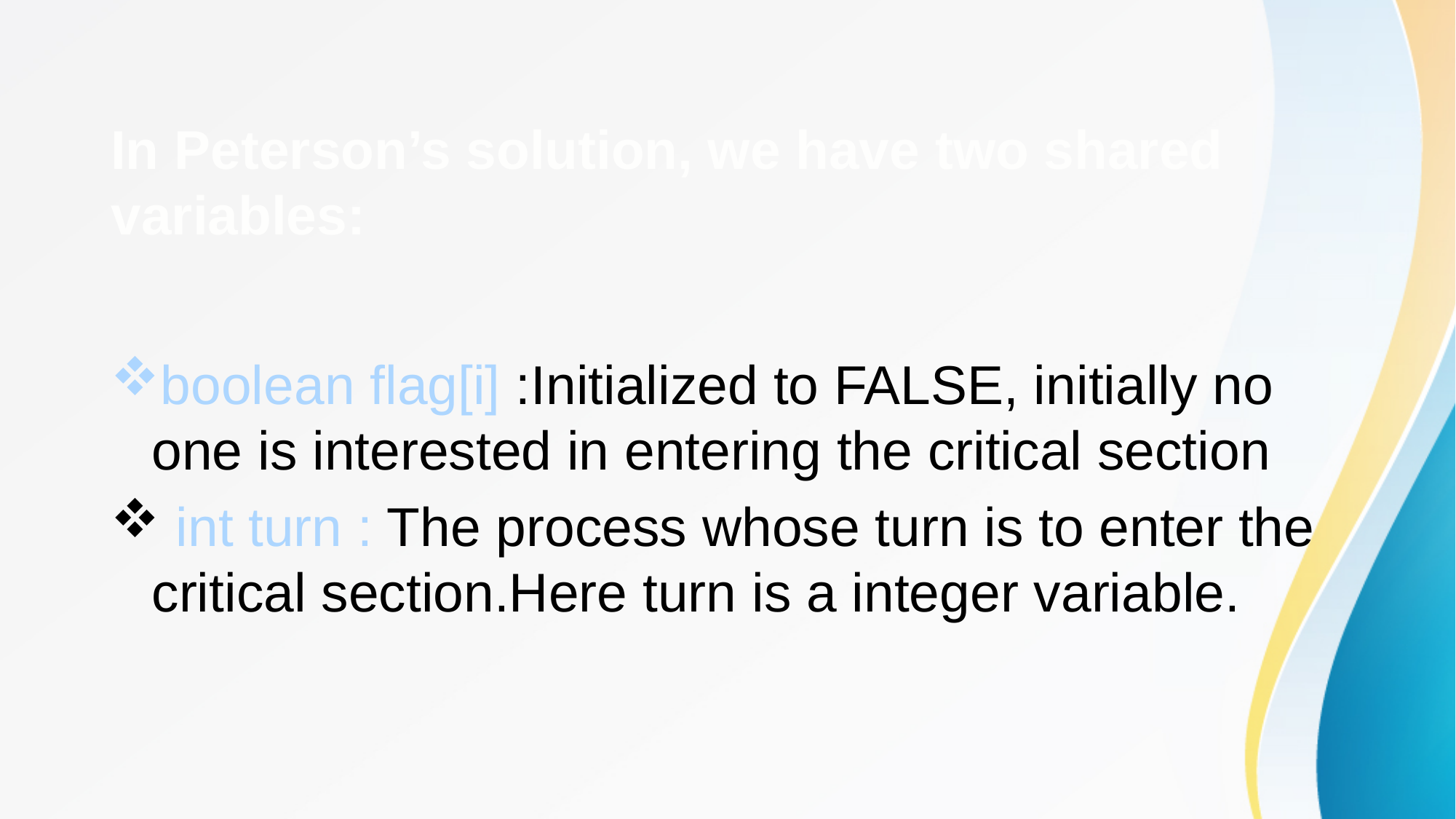

In Peterson’s solution, we have two shared variables:

boolean flag[i] :Initialized to FALSE, initially no one is interested in entering the critical section
 int turn : The process whose turn is to enter the critical section.Here turn is a integer variable.